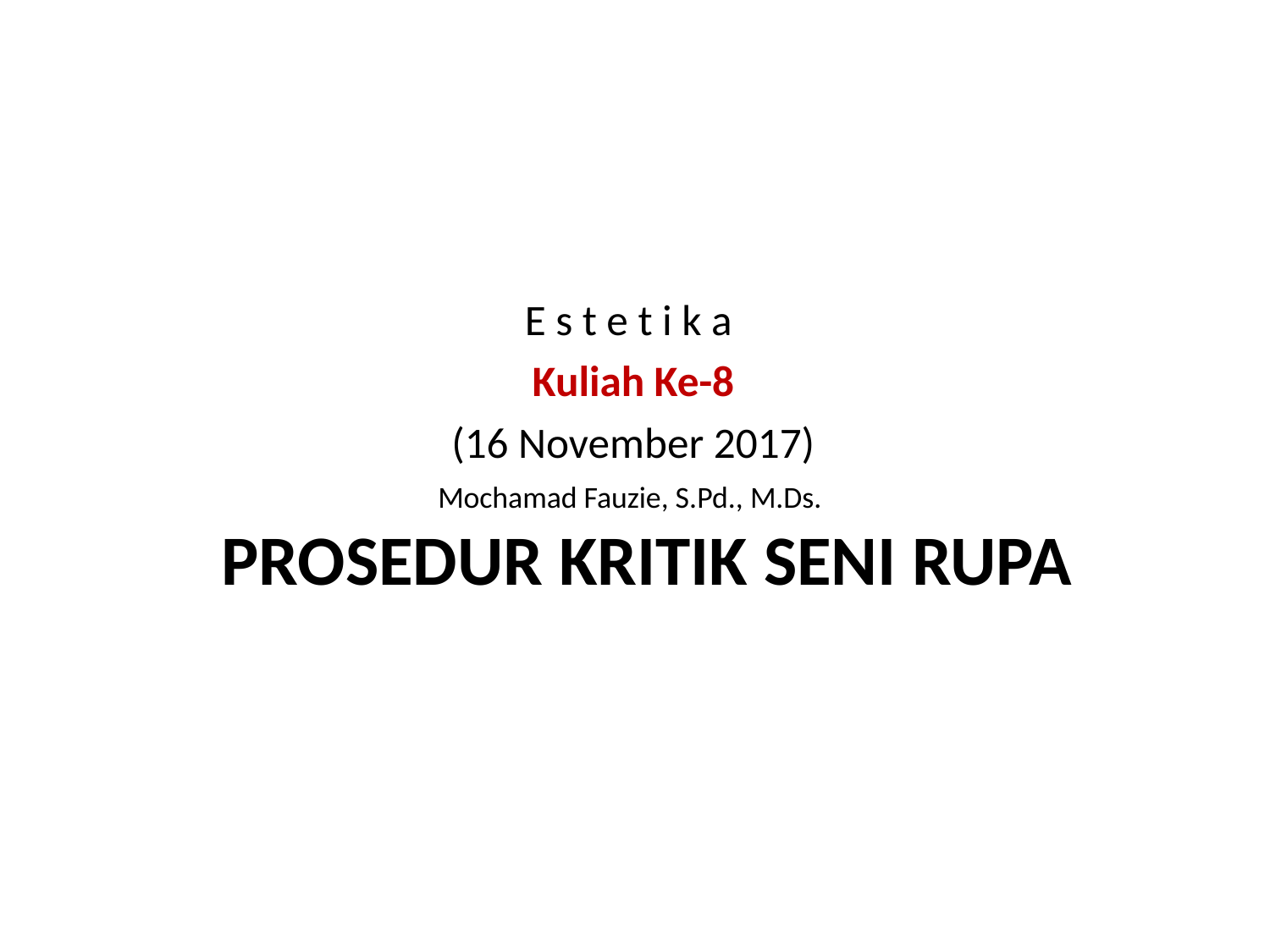

E s t e t i k a
Kuliah Ke-8
(16 November 2017)
Mochamad Fauzie, S.Pd., M.Ds.
# PROSEDUR KRITIK SENI RUPA